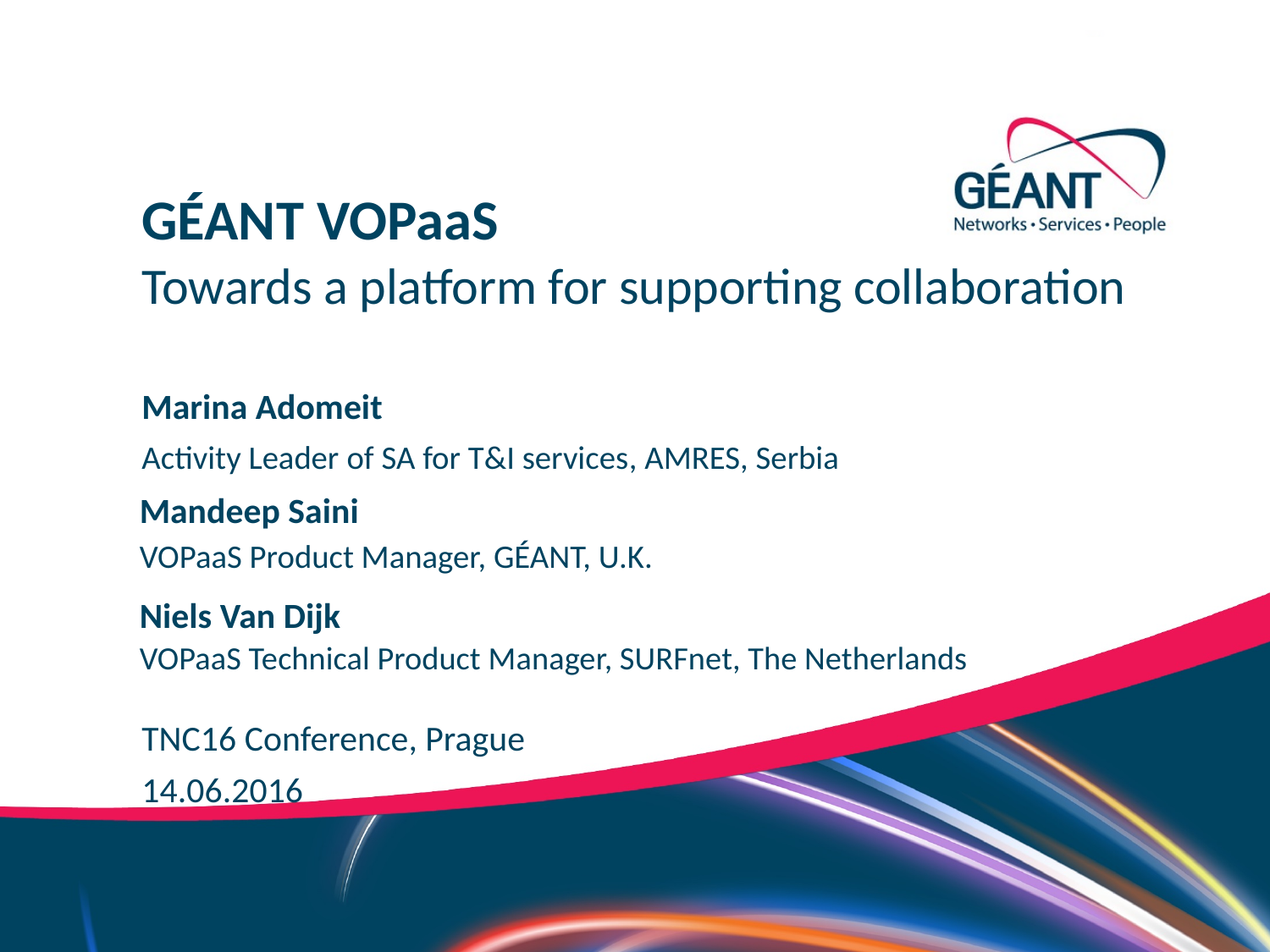

GÉANT VOPaaS
Towards a platform for supporting collaboration

Marina Adomeit
Activity Leader of SA for T&I services, AMRES, Serbia
Mandeep Saini
VOPaaS Product Manager, GÉANT, U.K.
Niels Van Dijk
VOPaaS Technical Product Manager, SURFnet, The Netherlands
TNC16 Conference, Prague
14.06.2016